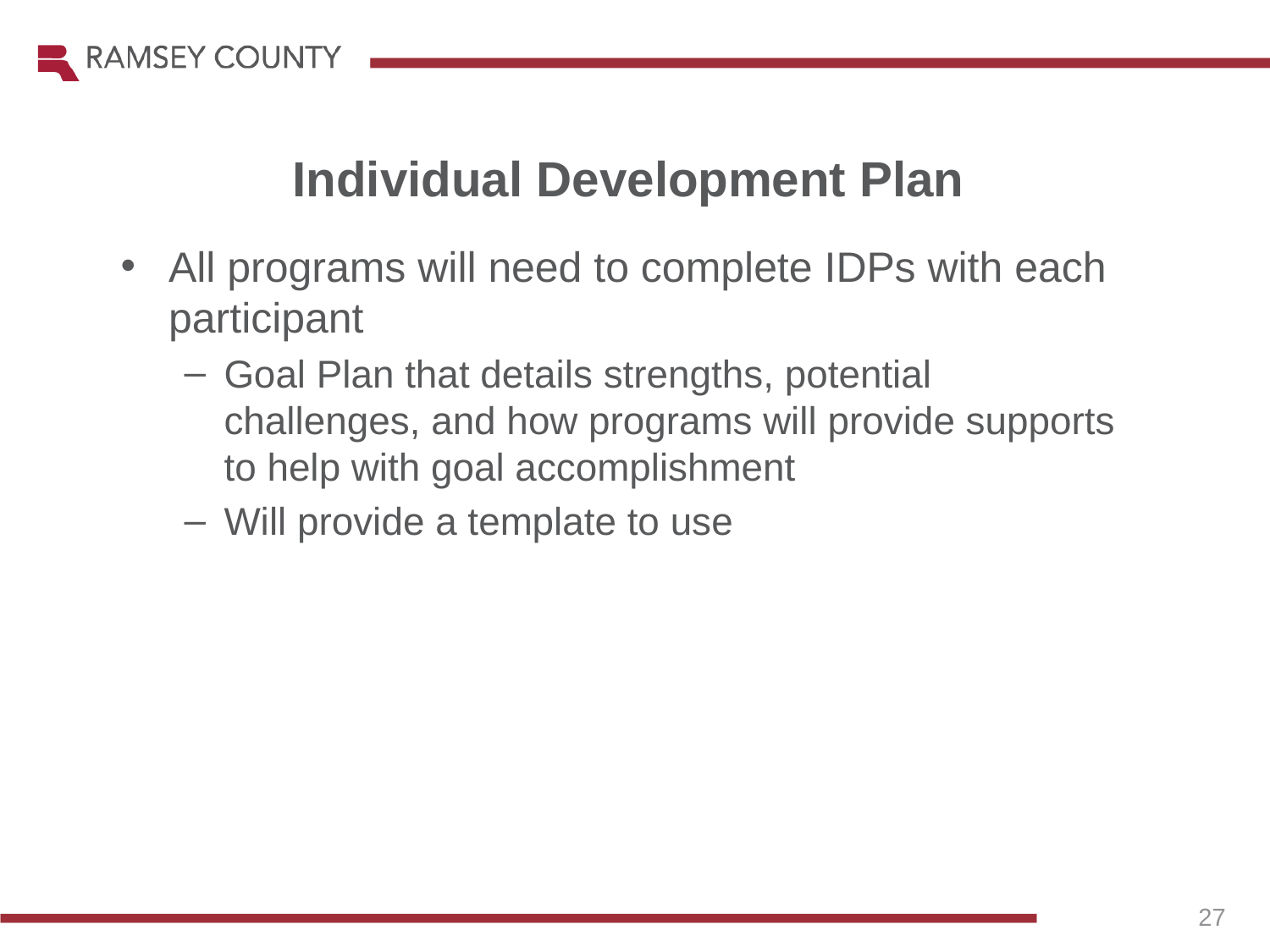

Individual Development Plan
All programs will need to complete IDPs with each participant
Goal Plan that details strengths, potential challenges, and how programs will provide supports to help with goal accomplishment
Will provide a template to use
27